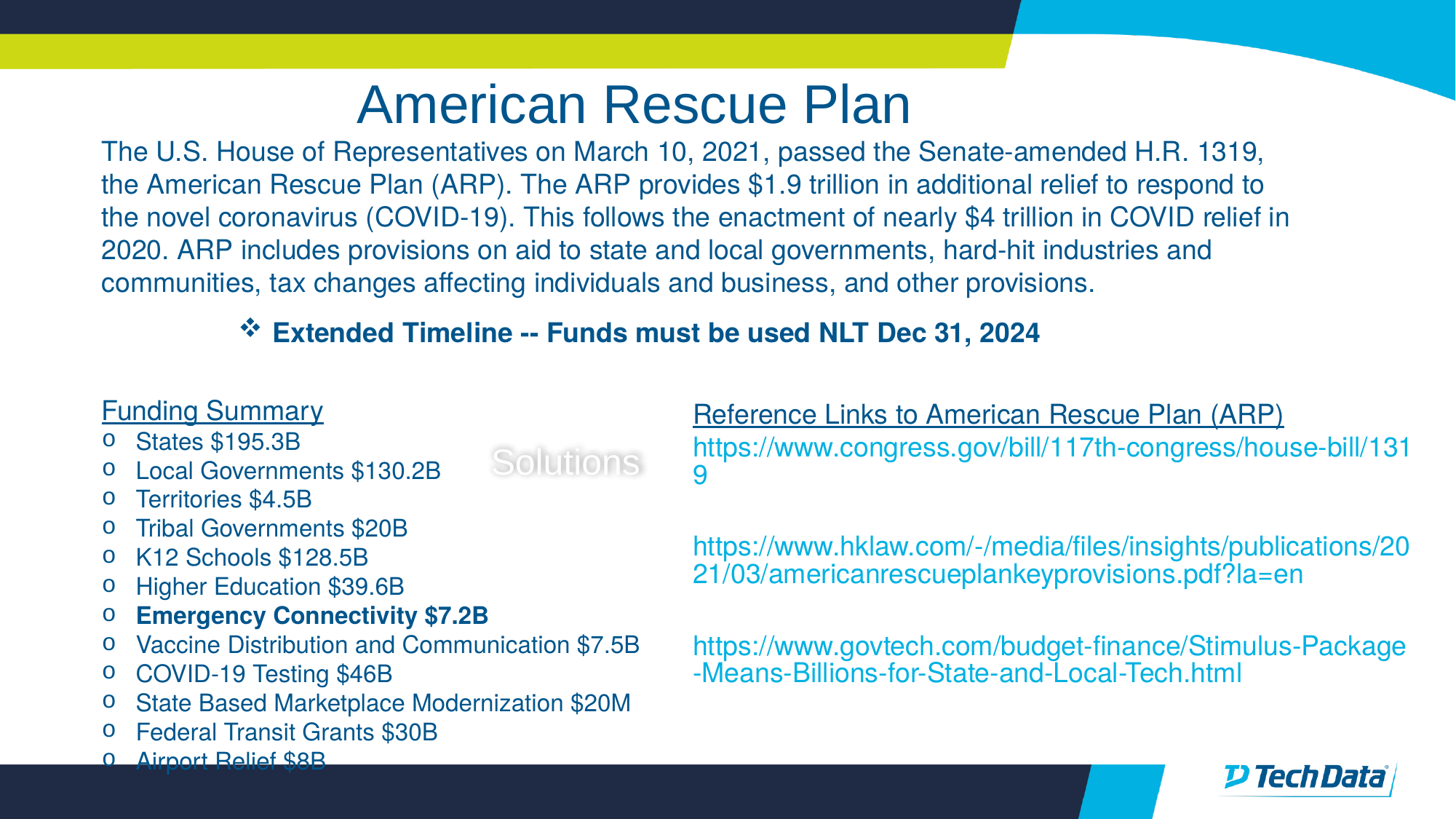

American Rescue Plan
The U.S. House of Representatives on March 10, 2021, passed the Senate-amended H.R. 1319, the American Rescue Plan (ARP). The ARP provides $1.9 trillion in additional relief to respond to the novel coronavirus (COVID-19). This follows the enactment of nearly $4 trillion in COVID relief in 2020. ARP includes provisions on aid to state and local governments, hard-hit industries and communities, tax changes affecting individuals and business, and other provisions.
Extended Timeline -- Funds must be used NLT Dec 31, 2024
Funding Summary
States $195.3B
Local Governments $130.2B
Territories $4.5B
Tribal Governments $20B
K12 Schools $128.5B
Higher Education $39.6B
Emergency Connectivity $7.2B
Vaccine Distribution and Communication $7.5B
COVID-19 Testing $46B
State Based Marketplace Modernization $20M
Federal Transit Grants $30B
Airport Relief $8B
Reference Links to American Rescue Plan (ARP)
https://www.congress.gov/bill/117th-congress/house-bill/1319

https://www.hklaw.com/-/media/files/insights/publications/2021/03/americanrescueplankeyprovisions.pdf?la=en

https://www.govtech.com/budget-finance/Stimulus-Package-Means-Billions-for-State-and-Local-Tech.html

Solutions